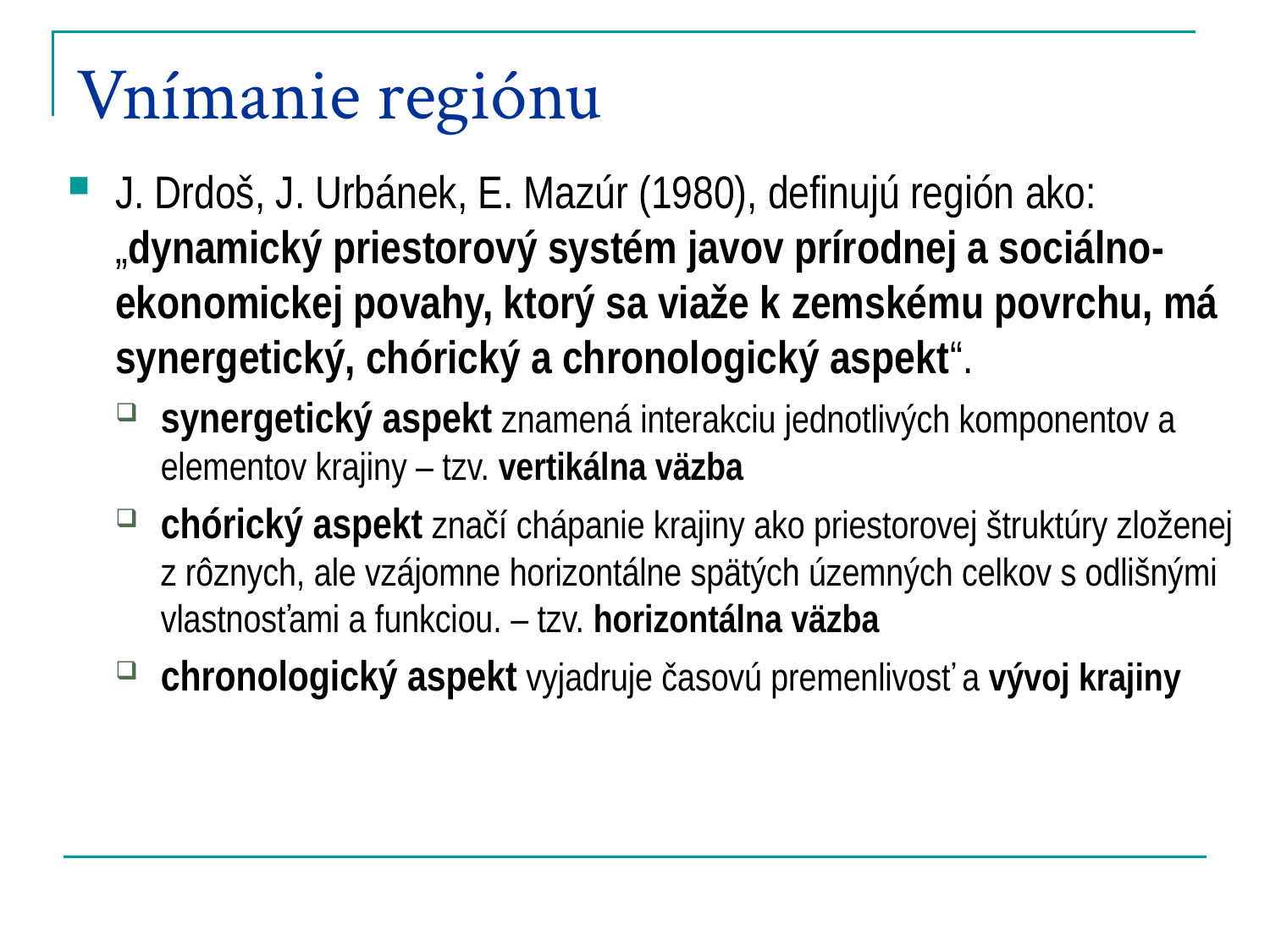

# Vnímanie regiónu
J. Drdoš, J. Urbánek, E. Mazúr (1980), definujú región ako: „dynamický priestorový systém javov prírodnej a sociálno-ekonomickej povahy, ktorý sa viaže k zemskému povrchu, má synergetický, chórický a chronologický aspekt“.
synergetický aspekt znamená interakciu jednotlivých komponentov a elementov krajiny – tzv. vertikálna väzba
chórický aspekt značí chápanie krajiny ako priestorovej štruktúry zloženej
z rôznych, ale vzájomne horizontálne spätých územných celkov s odlišnými vlastnosťami a funkciou. – tzv. horizontálna väzba
chronologický aspekt vyjadruje časovú premenlivosť a vývoj krajiny